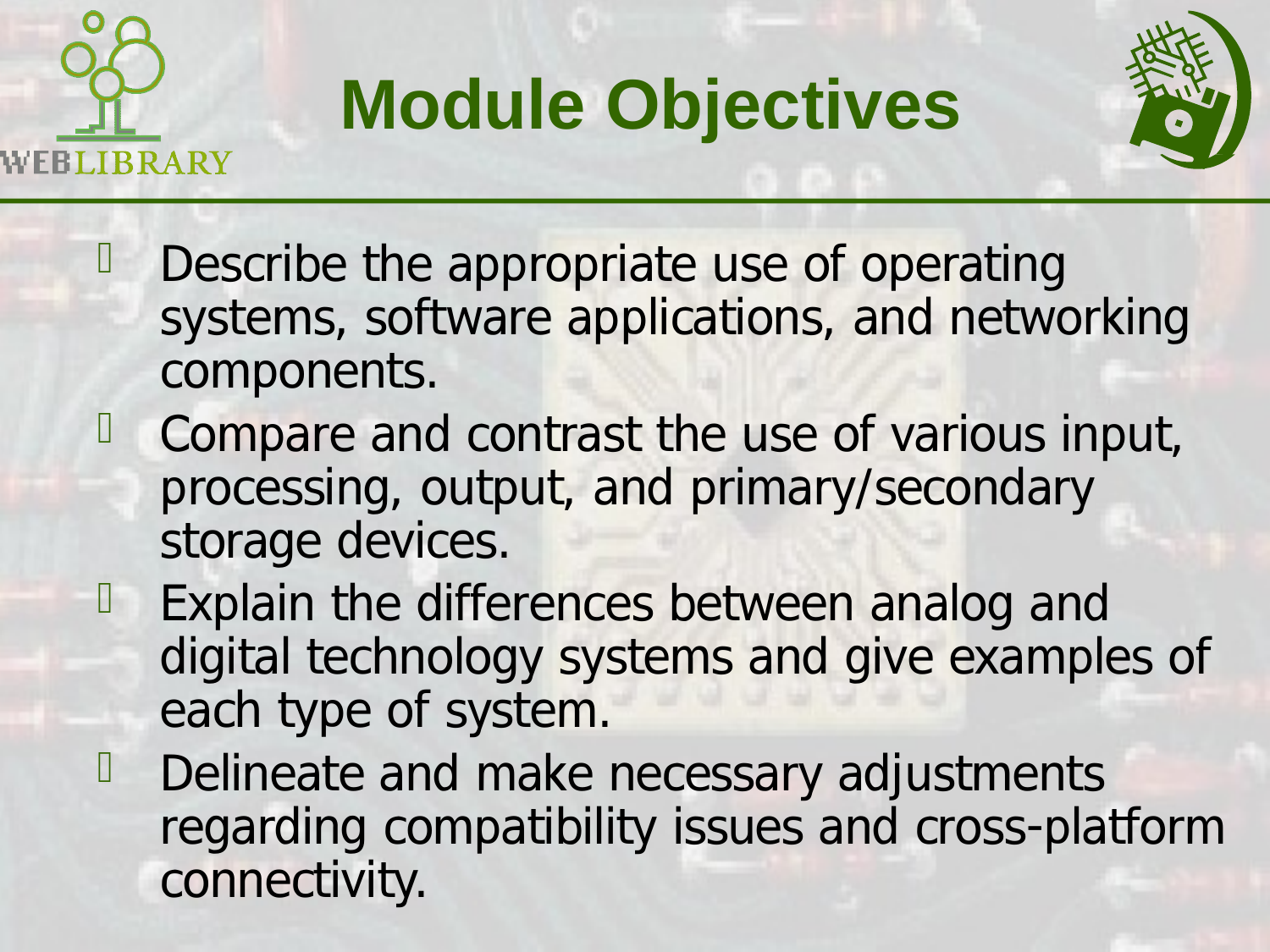

# Module Objectives
Describe the appropriate use of operating systems, software applications, and networking components.
Compare and contrast the use of various input, processing, output, and primary/secondary storage devices.
Explain the differences between analog and digital technology systems and give examples of each type of system.
Delineate and make necessary adjustments regarding compatibility issues and cross-platform connectivity.